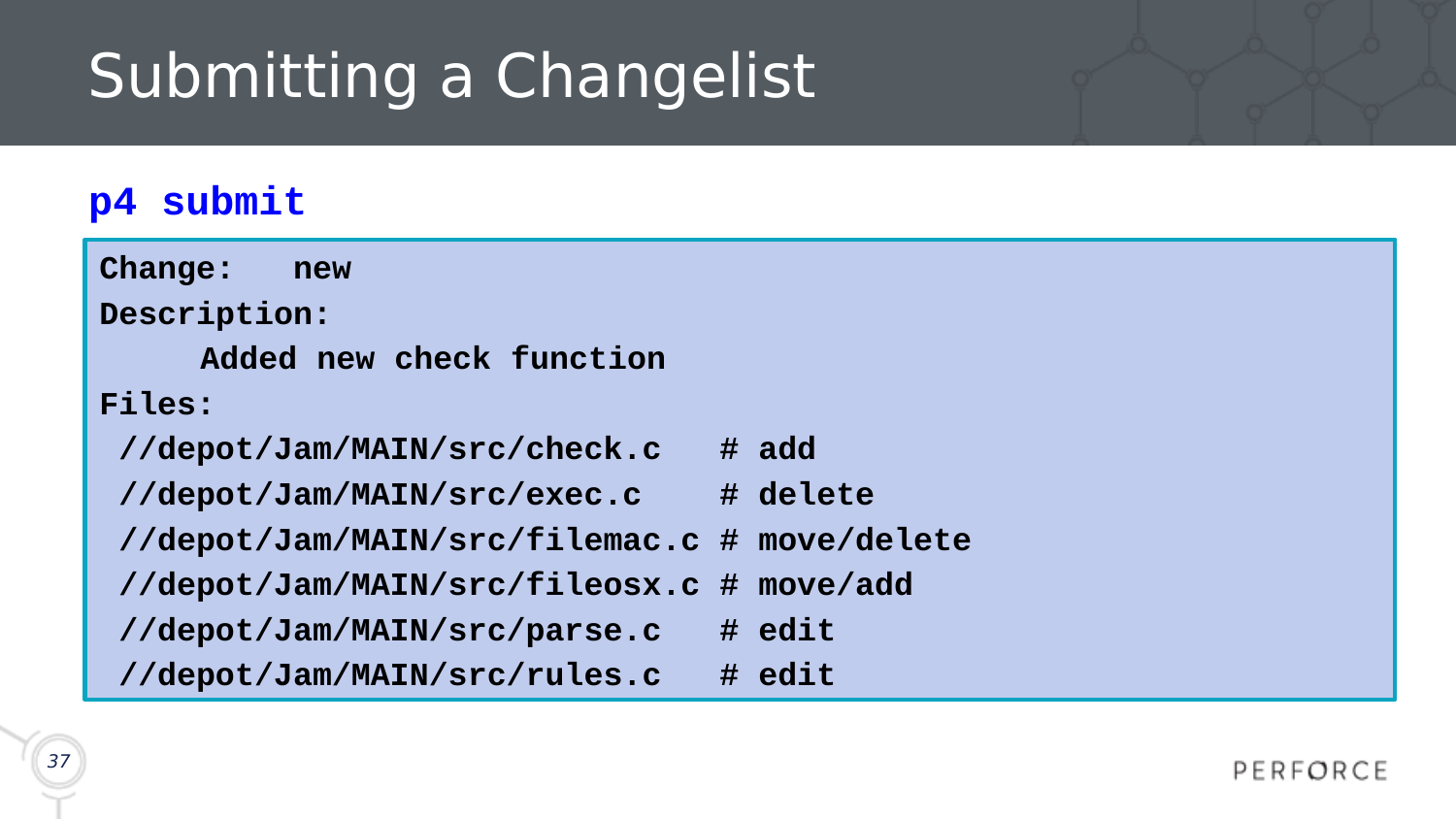

# Submitting a Changelist
p4 submit
Change 5061 created with 6 open file(s).
Submitting change 5061.
Locking 6 files ...
add //depot/Jam/MAIN/src/check.c#1
delete //depot/Jam/MAIN/src/exec.c#3
move/delete //depot/Jam/MAIN/src/filemac.c#2
move/add //depot/Jam/Main/src/fileosx.c#1
edit //depot/Jam/MAIN/src/parse.c#7
edit //depot/Jam/MAIN/src/rules.c#6
Change 5061 submitted.
Change:   new
Description:
	Added new check function
Files:
 //depot/Jam/MAIN/src/check.c   # add
 //depot/Jam/MAIN/src/exec.c    # delete
 //depot/Jam/MAIN/src/filemac.c # move/delete
 //depot/Jam/MAIN/src/fileosx.c # move/add
 //depot/Jam/MAIN/src/parse.c   # edit
 //depot/Jam/MAIN/src/rules.c   # edit